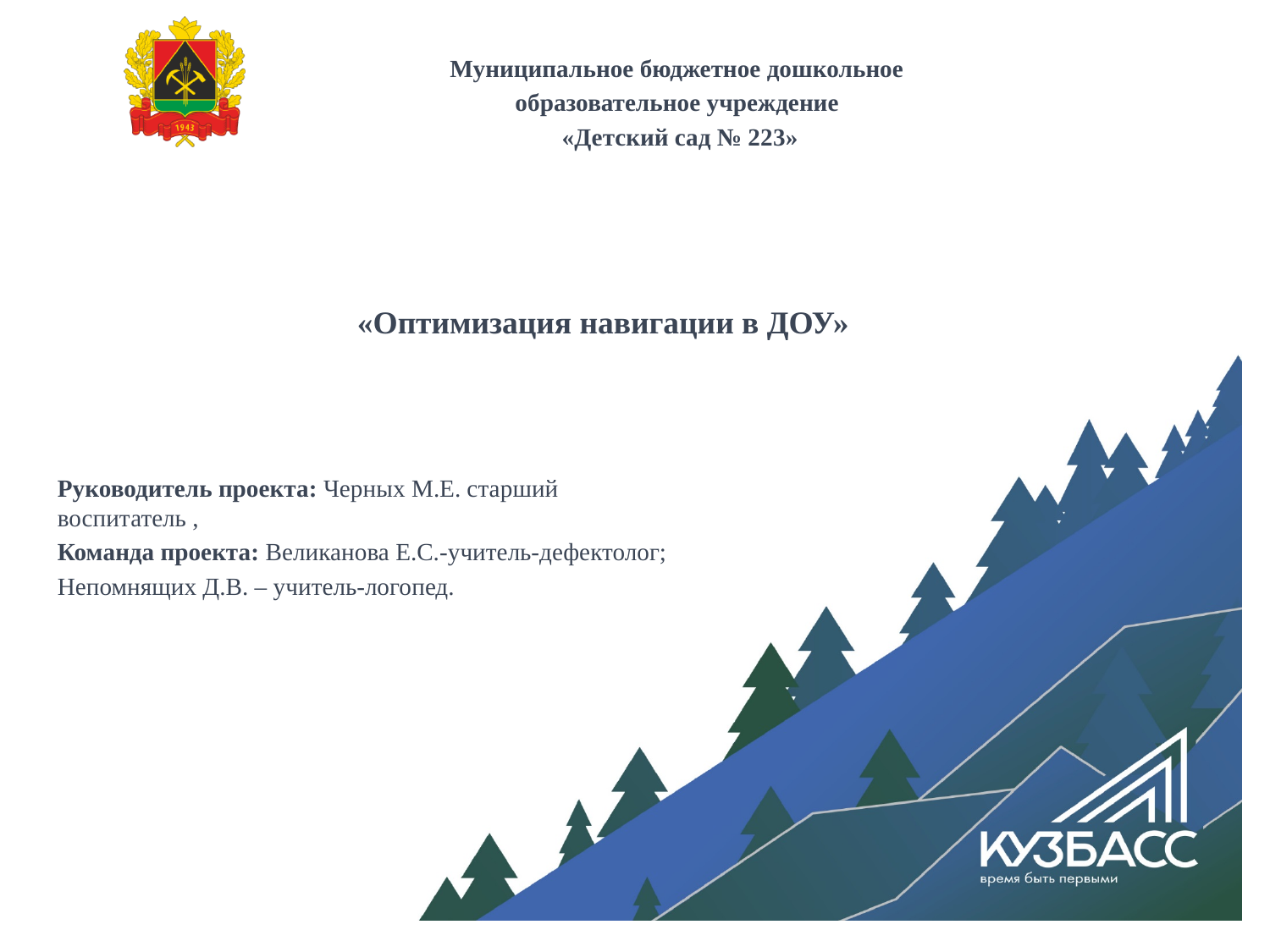

Муниципальное бюджетное дошкольное
образовательное учреждение
«Детский сад № 223»
# «Оптимизация навигации в ДОУ»
Руководитель проекта: Черных М.Е. старший воспитатель ,
Команда проекта: Великанова Е.С.-учитель-дефектолог;
Непомнящих Д.В. – учитель-логопед.